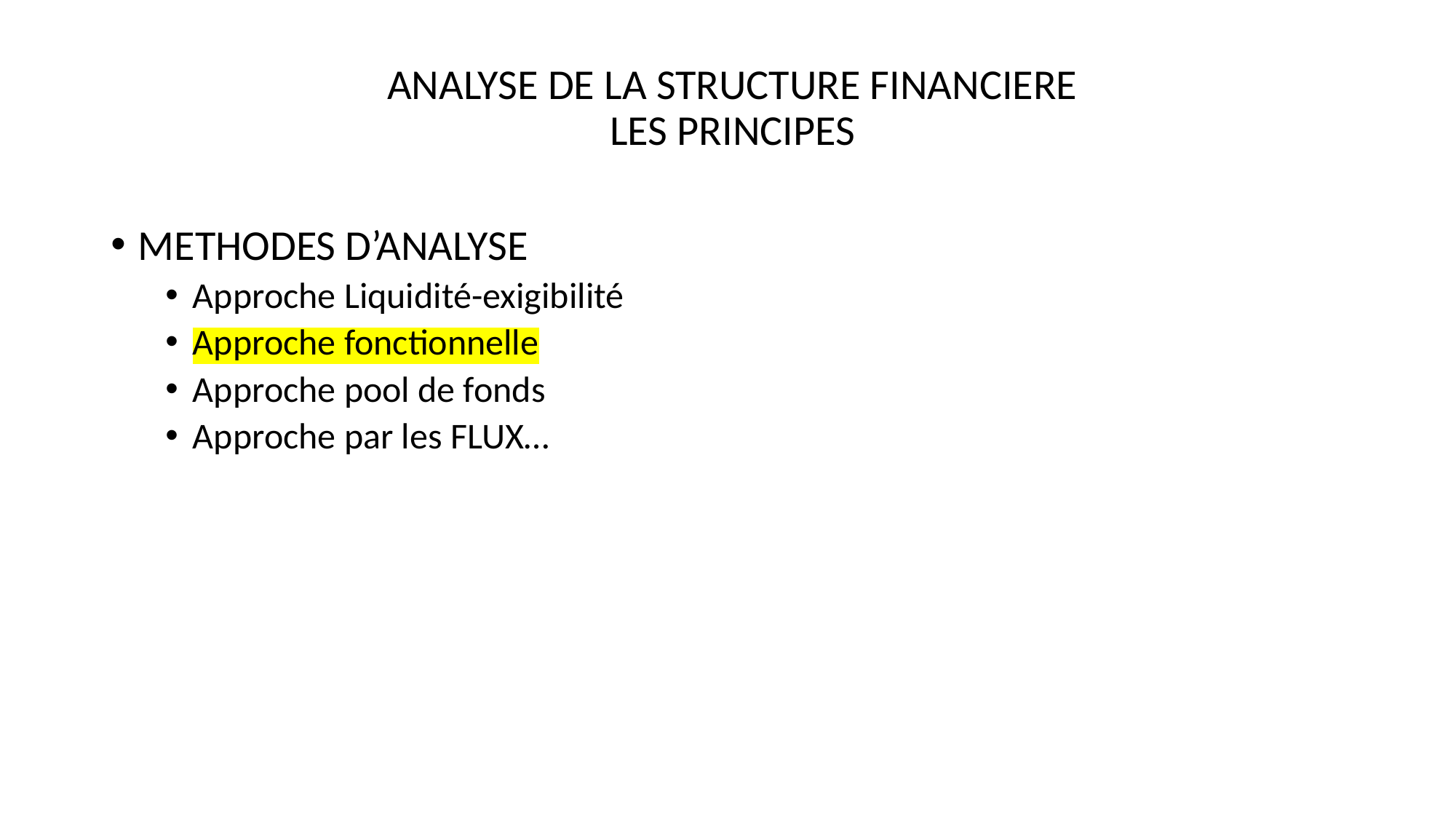

# ANALYSE DE LA STRUCTURE FINANCIERE LES PRINCIPES
METHODES D’ANALYSE
Approche Liquidité-exigibilité
Approche fonctionnelle
Approche pool de fonds
Approche par les FLUX…